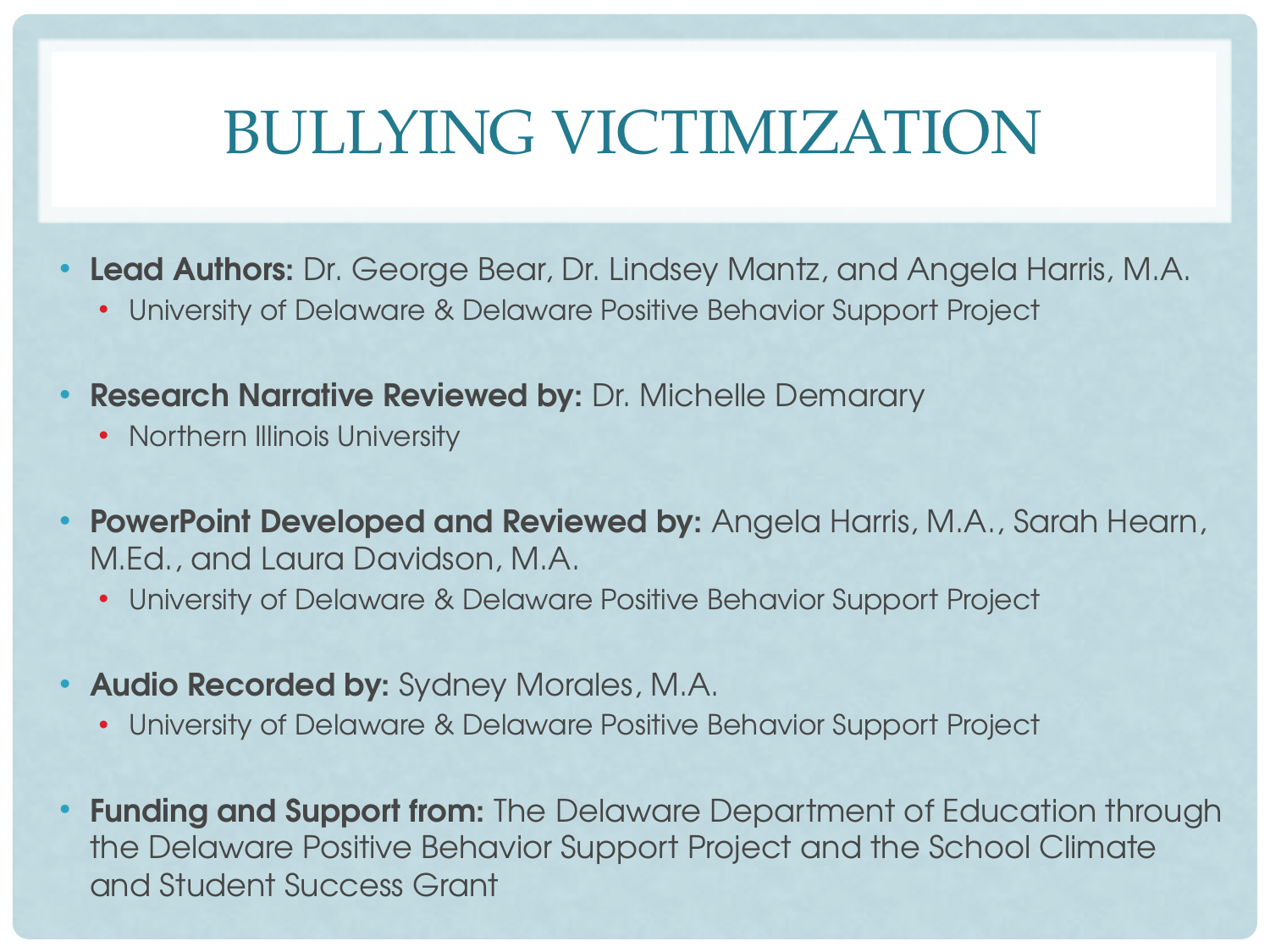

# Bullying victimization
Lead Authors: Dr. George Bear, Dr. Lindsey Mantz, and Angela Harris, M.A.
University of Delaware & Delaware Positive Behavior Support Project

Research Narrative Reviewed by: Dr. Michelle Demarary
Northern Illinois University

PowerPoint Developed and Reviewed by: Angela Harris, M.A., Sarah Hearn, M.Ed., and Laura Davidson, M.A.
University of Delaware & Delaware Positive Behavior Support Project

Audio Recorded by: Sydney Morales, M.A.
University of Delaware & Delaware Positive Behavior Support Project

Funding and Support from: The Delaware Department of Education through the Delaware Positive Behavior Support Project and the School Climate and Student Success Grant